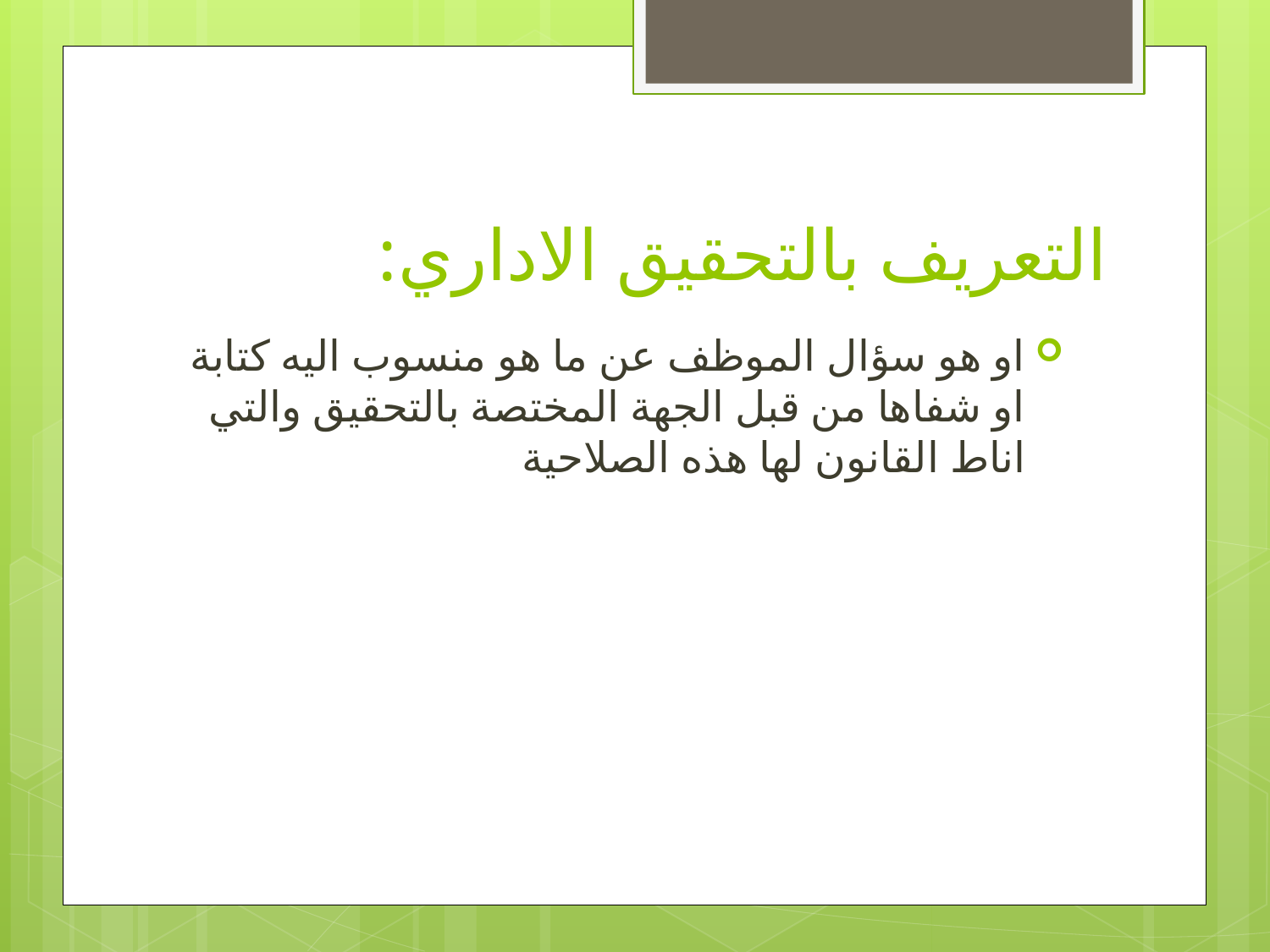

# التعريف بالتحقيق الاداري:
او هو سؤال الموظف عن ما هو منسوب اليه كتابة او شفاها من قبل الجهة المختصة بالتحقيق والتي اناط القانون لها هذه الصلاحية